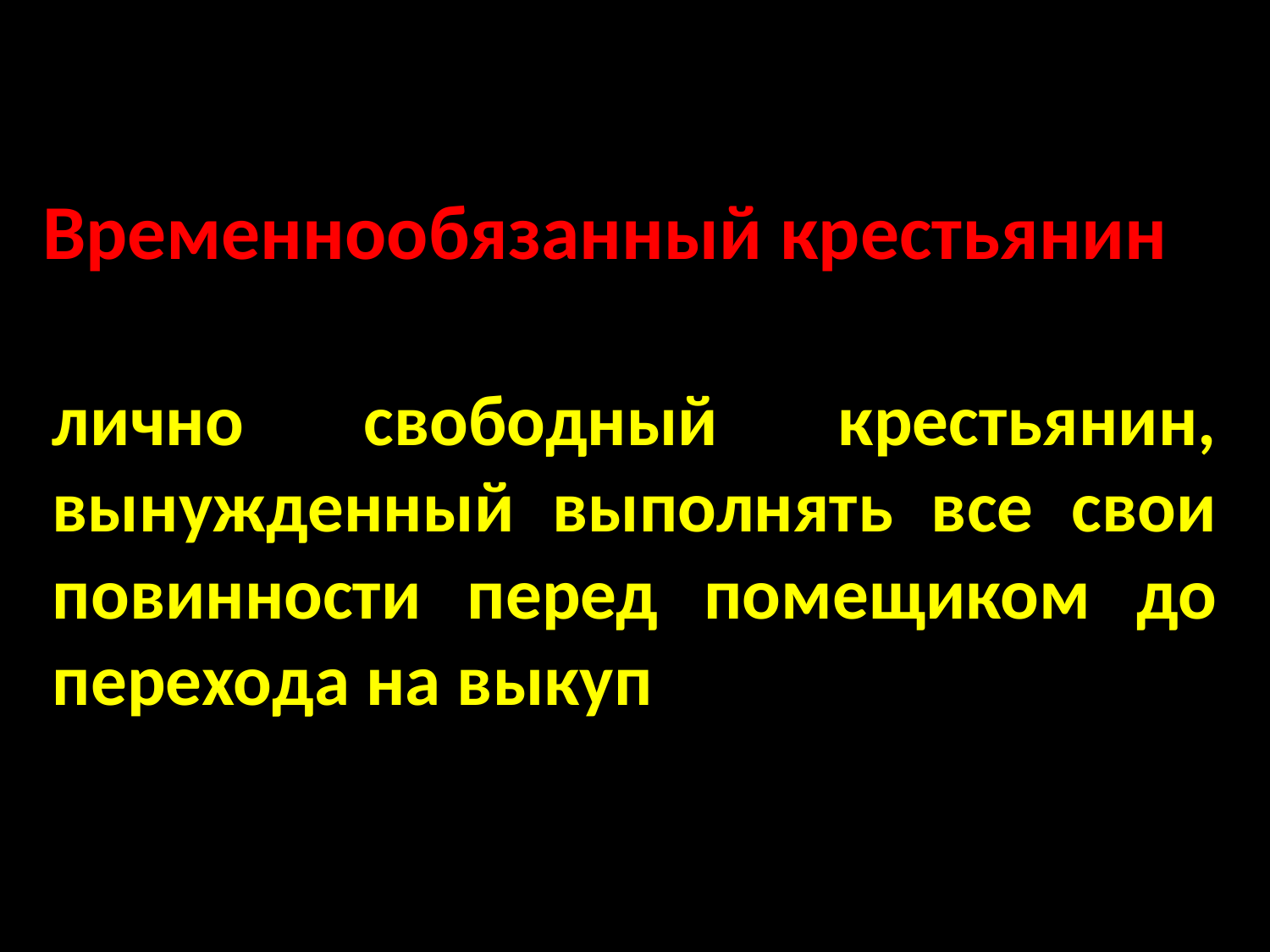

# Временнообязанный крестьянин
лично свободный крестьянин, вынужденный выполнять все свои повинности перед помещиком до перехода на выкуп